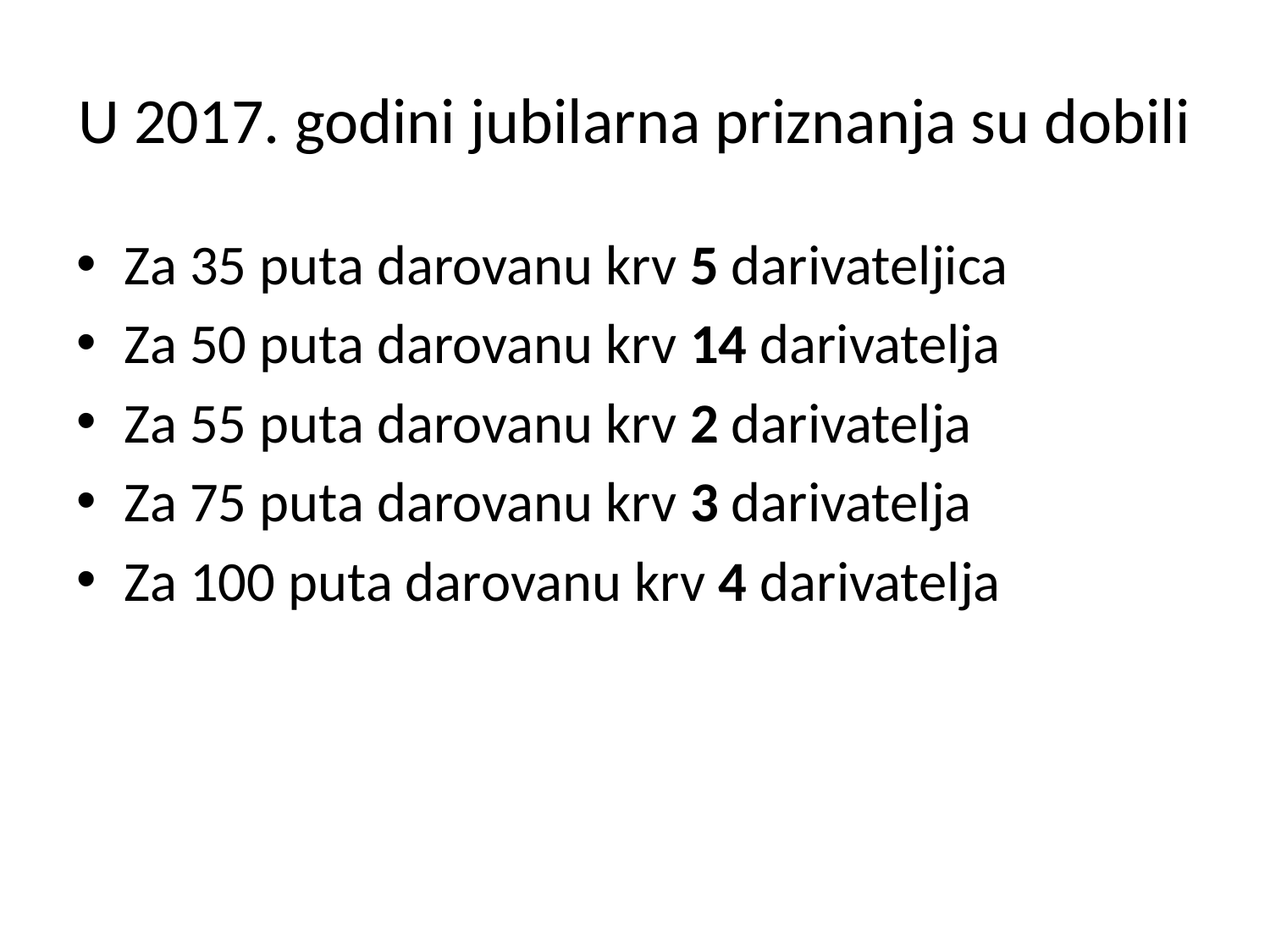

# U 2017. godini jubilarna priznanja su dobili
Za 35 puta darovanu krv 5 darivateljica
Za 50 puta darovanu krv 14 darivatelja
Za 55 puta darovanu krv 2 darivatelja
Za 75 puta darovanu krv 3 darivatelja
Za 100 puta darovanu krv 4 darivatelja